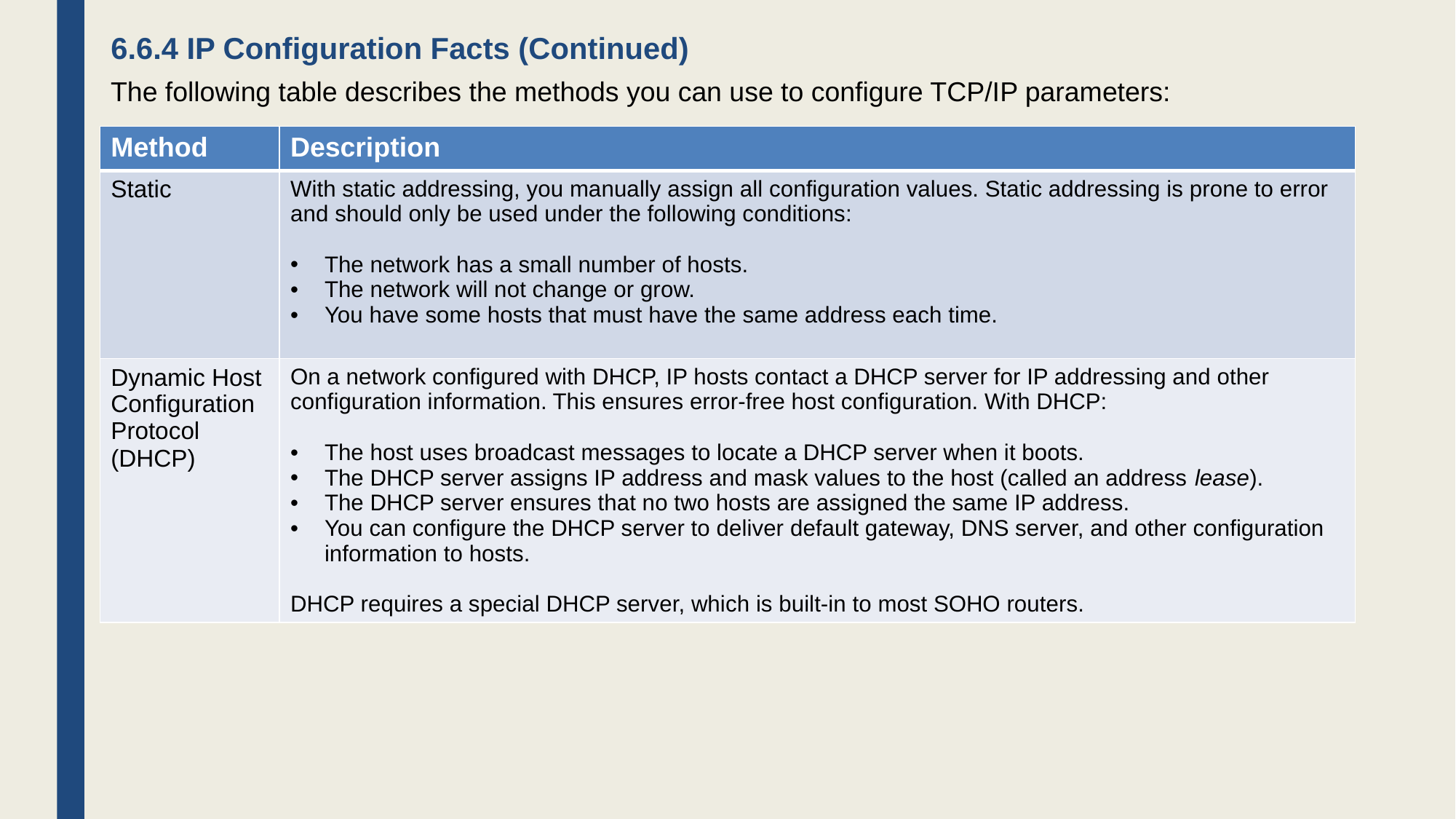

# 6.6.4 IP Configuration Facts (Continued)
The following table describes the methods you can use to configure TCP/IP parameters:

| Method | Description |
| --- | --- |
| Static | With static addressing, you manually assign all configuration values. Static addressing is prone to error and should only be used under the following conditions: The network has a small number of hosts. The network will not change or grow. You have some hosts that must have the same address each time. |
| Dynamic Host Configuration Protocol (DHCP) | On a network configured with DHCP, IP hosts contact a DHCP server for IP addressing and other configuration information. This ensures error-free host configuration. With DHCP: The host uses broadcast messages to locate a DHCP server when it boots. The DHCP server assigns IP address and mask values to the host (called an address lease). The DHCP server ensures that no two hosts are assigned the same IP address. You can configure the DHCP server to deliver default gateway, DNS server, and other configuration information to hosts. DHCP requires a special DHCP server, which is built-in to most SOHO routers. |